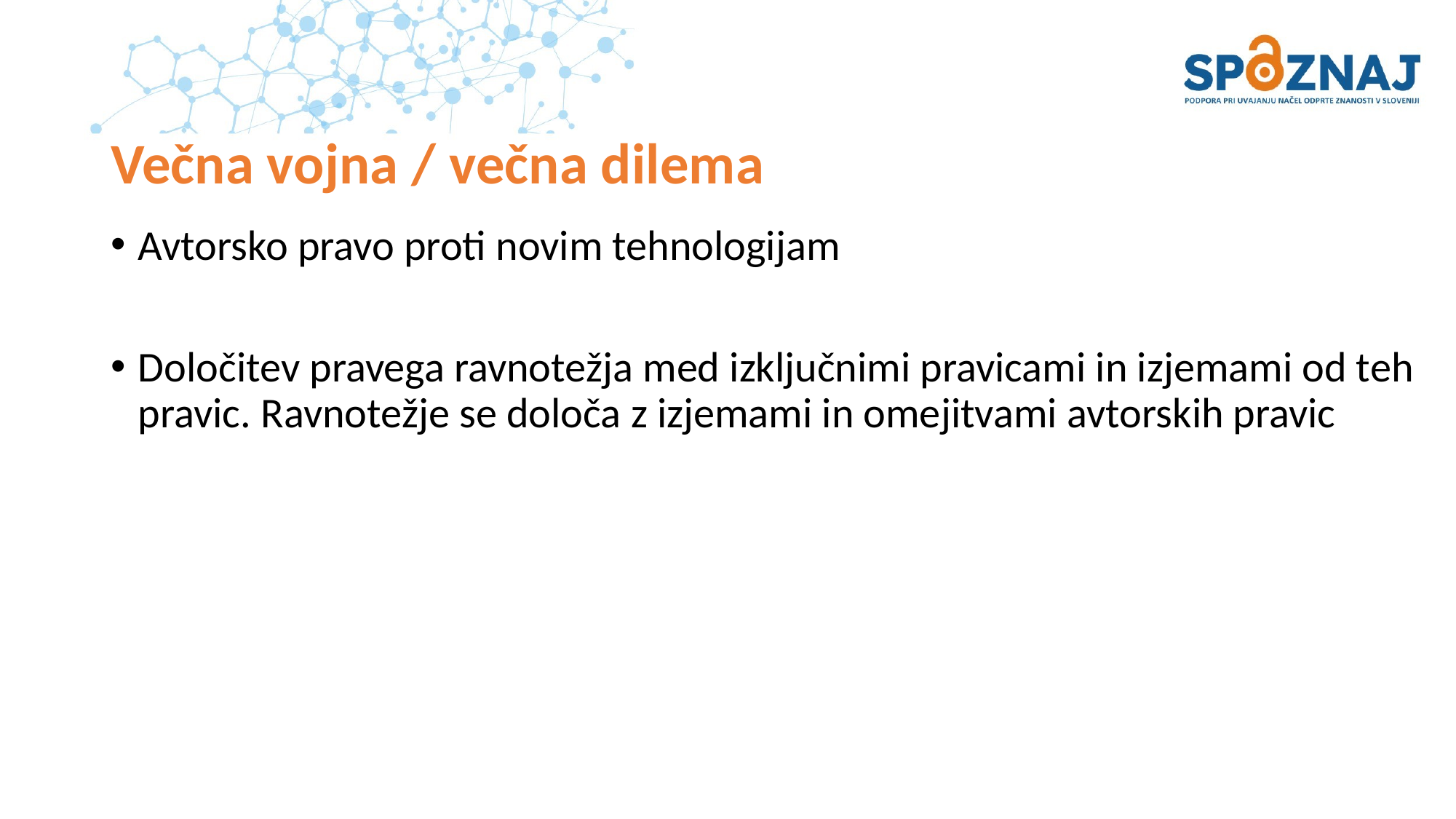

# Večna vojna / večna dilema
Avtorsko pravo proti novim tehnologijam

Določitev pravega ravnotežja med izključnimi pravicami in izjemami od teh pravic. Ravnotežje se določa z izjemami in omejitvami avtorskih pravic